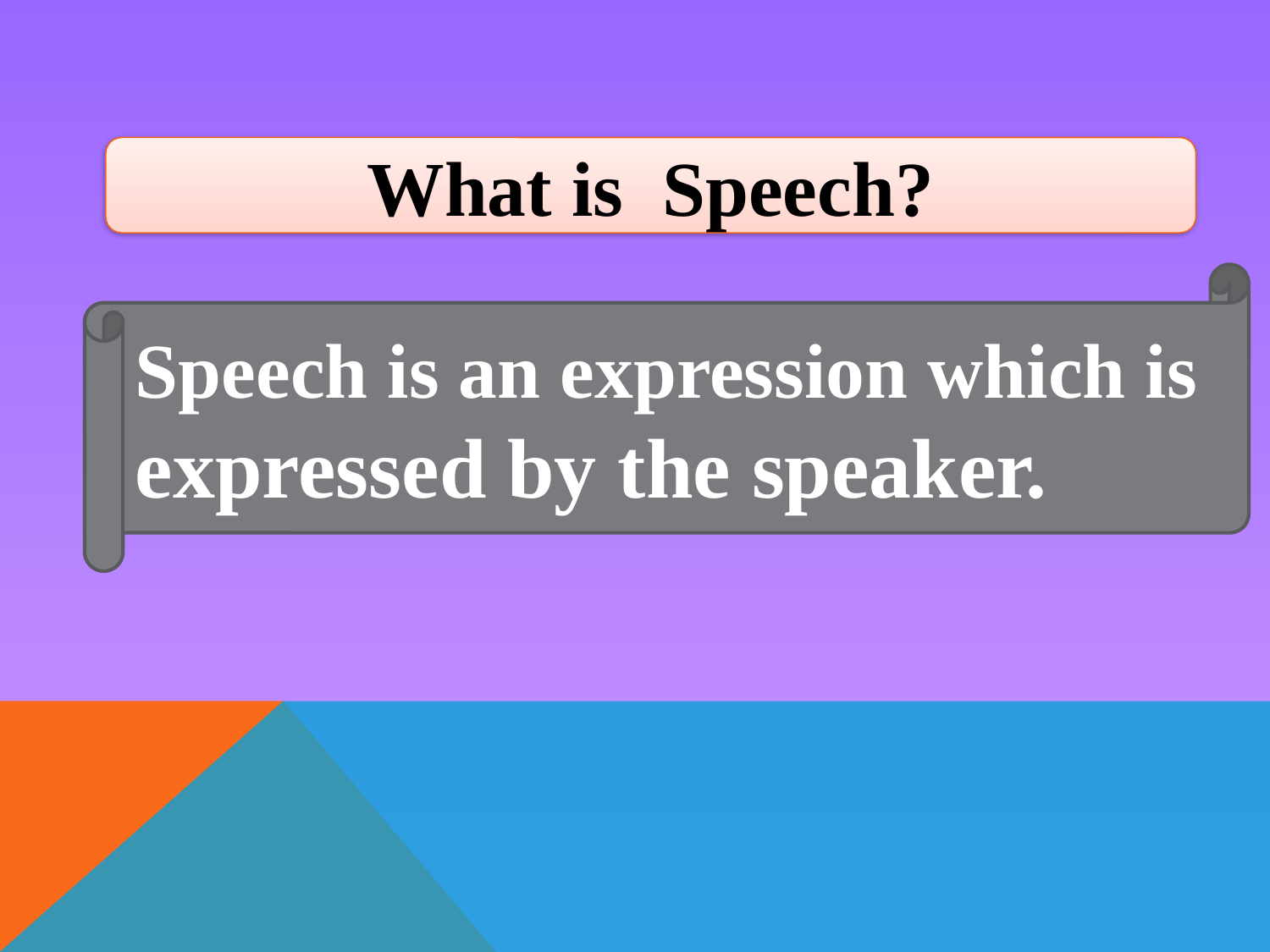

What is  Speech?
Speech is an expression which is
expressed by the speaker.